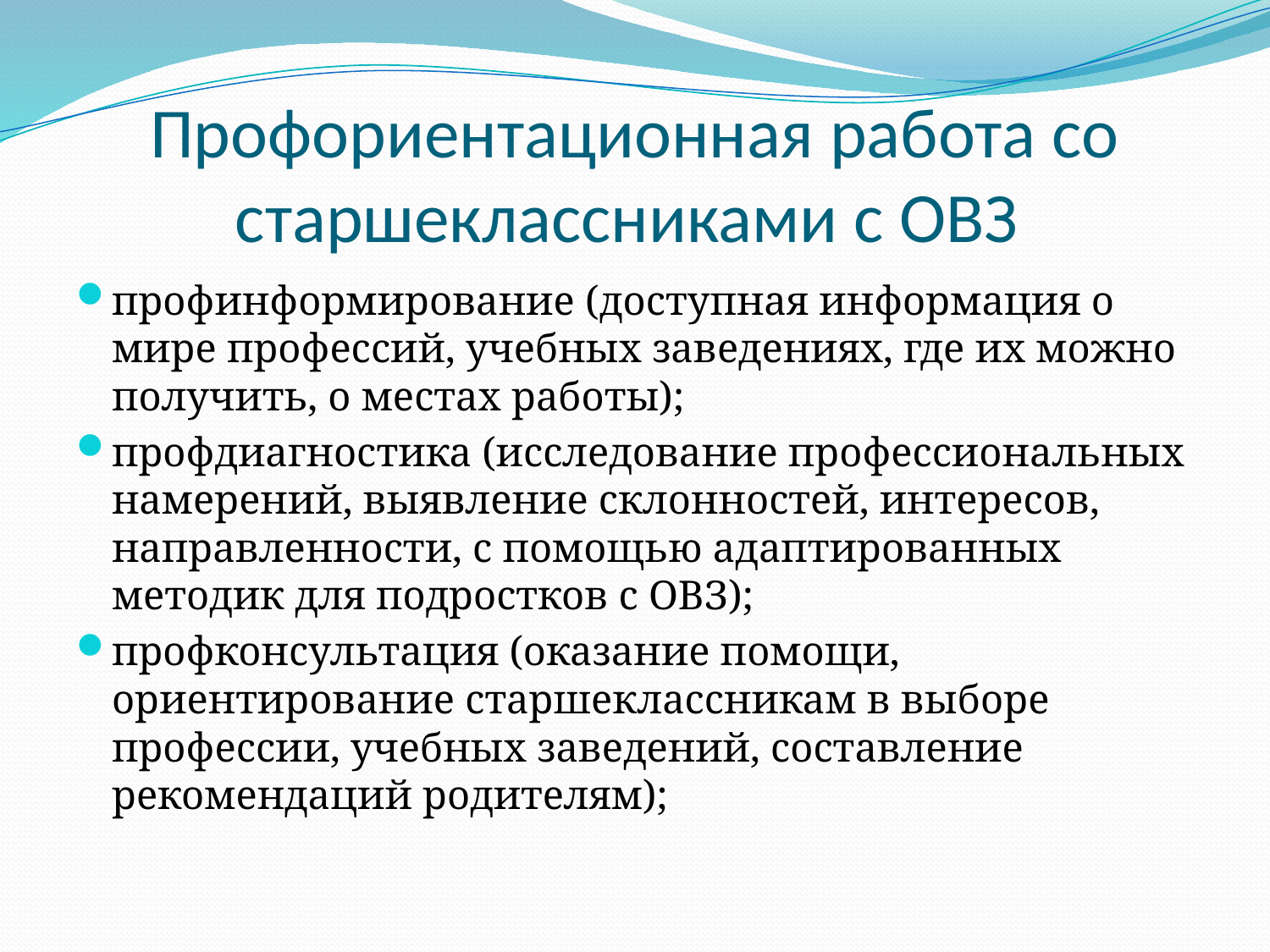

# Профориентационная работа со старшеклассниками с ОВЗ
профинформирование (доступная информация о мире профессий, учебных заведениях, где их можно получить, о местах работы);
профдиагностика (исследование профессиональных намерений, выявление склонностей, интересов, направленности, с помощью адаптированных методик для подростков с ОВЗ);
профконсультация (оказание помощи, ориентирование старшеклассникам в выборе профессии, учебных заведений, составление рекомендаций родителям);